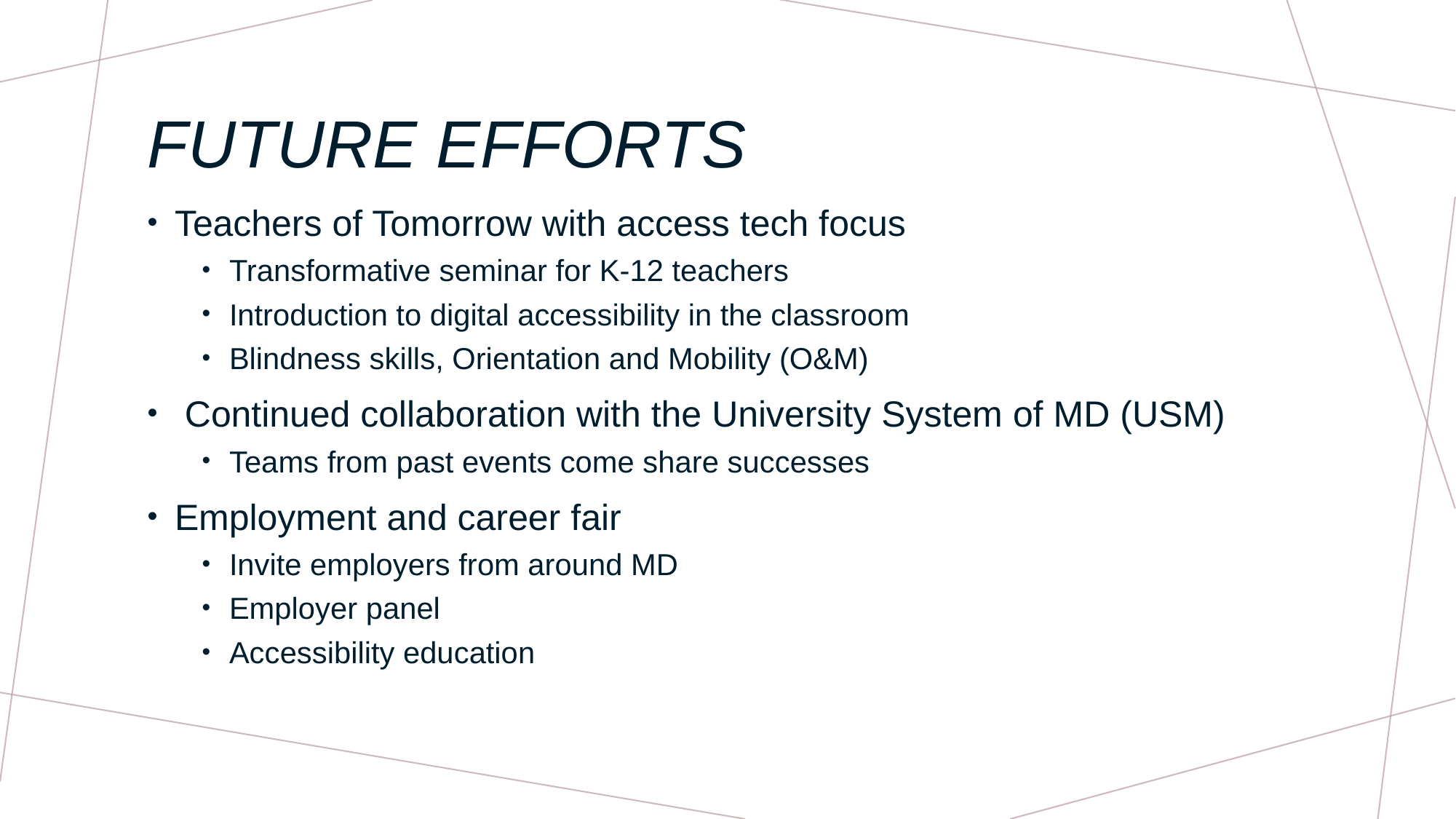

# Future efforts
Teachers of Tomorrow with access tech focus
Transformative seminar for K-12 teachers
Introduction to digital accessibility in the classroom
Blindness skills, Orientation and Mobility (O&M)
 Continued collaboration with the University System of MD (USM)
Teams from past events come share successes
Employment and career fair
Invite employers from around MD
Employer panel
Accessibility education